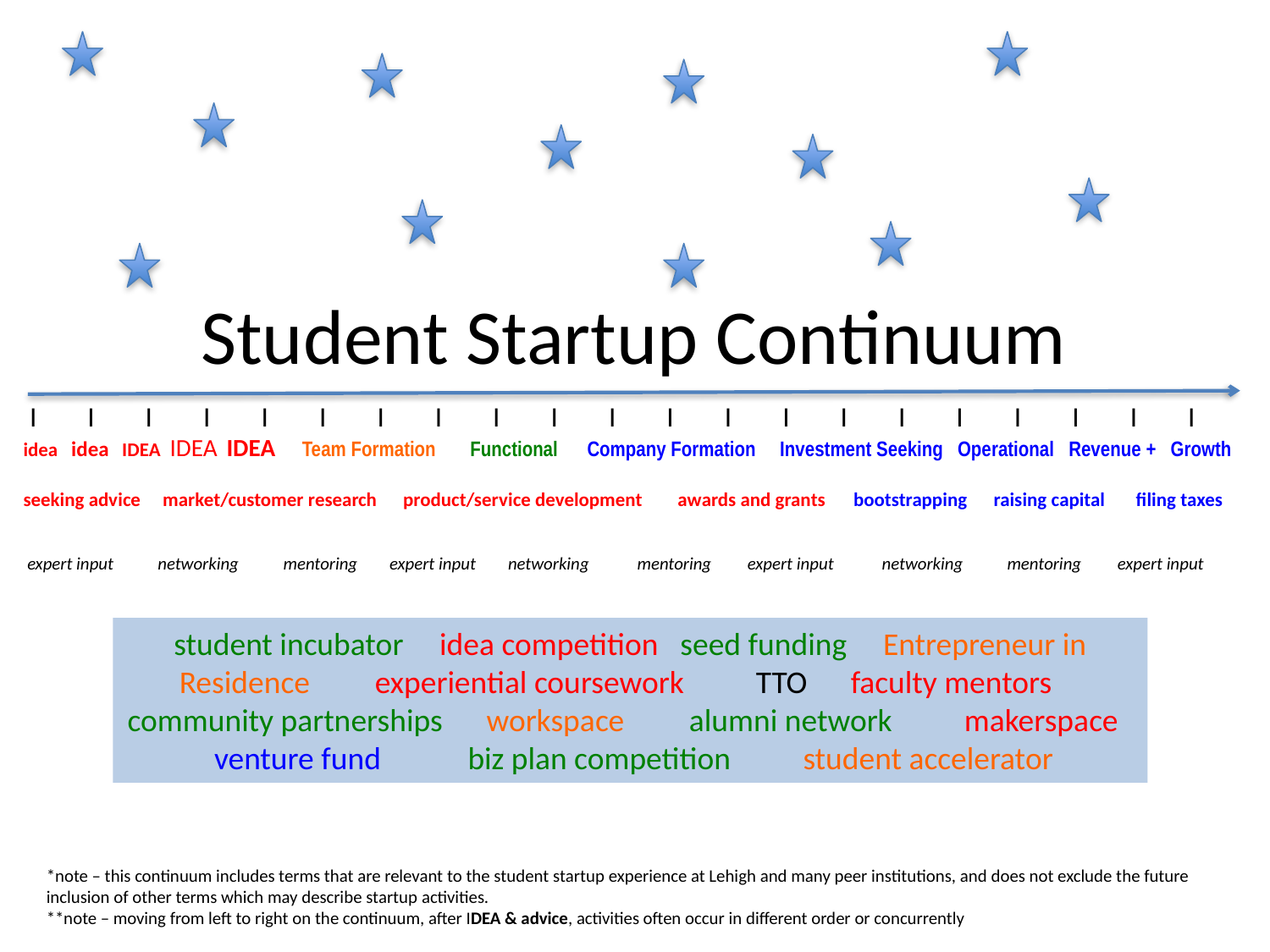

# Student Startup Continuum

 I        I        I        I        I        I        I        I        I        I        I        I        I        I        I        I        I        I        I        I        I      idea   idea   IDEA  IDEA  IDEA      Team Formation       Functional      Company Formation     Investment Seeking   Operational   Revenue +   Growth

seeking advice     market/customer research      product/service development        awards and grants      bootstrapping      raising capital       filing taxes

 expert input           networking           mentoring        expert input        networking            mentoring         expert input            networking           mentoring         expert input
student incubator     idea competition   seed funding     Entrepreneur in Residence         experiential coursework          TTO      faculty mentors     community partnerships      workspace         alumni network          makerspace     venture fund            biz plan competition          student accelerator
*note – this continuum includes terms that are relevant to the student startup experience at Lehigh and many peer institutions, and does not exclude the future inclusion of other terms which may describe startup activities.
**note – moving from left to right on the continuum, after IDEA & advice, activities often occur in different order or concurrently